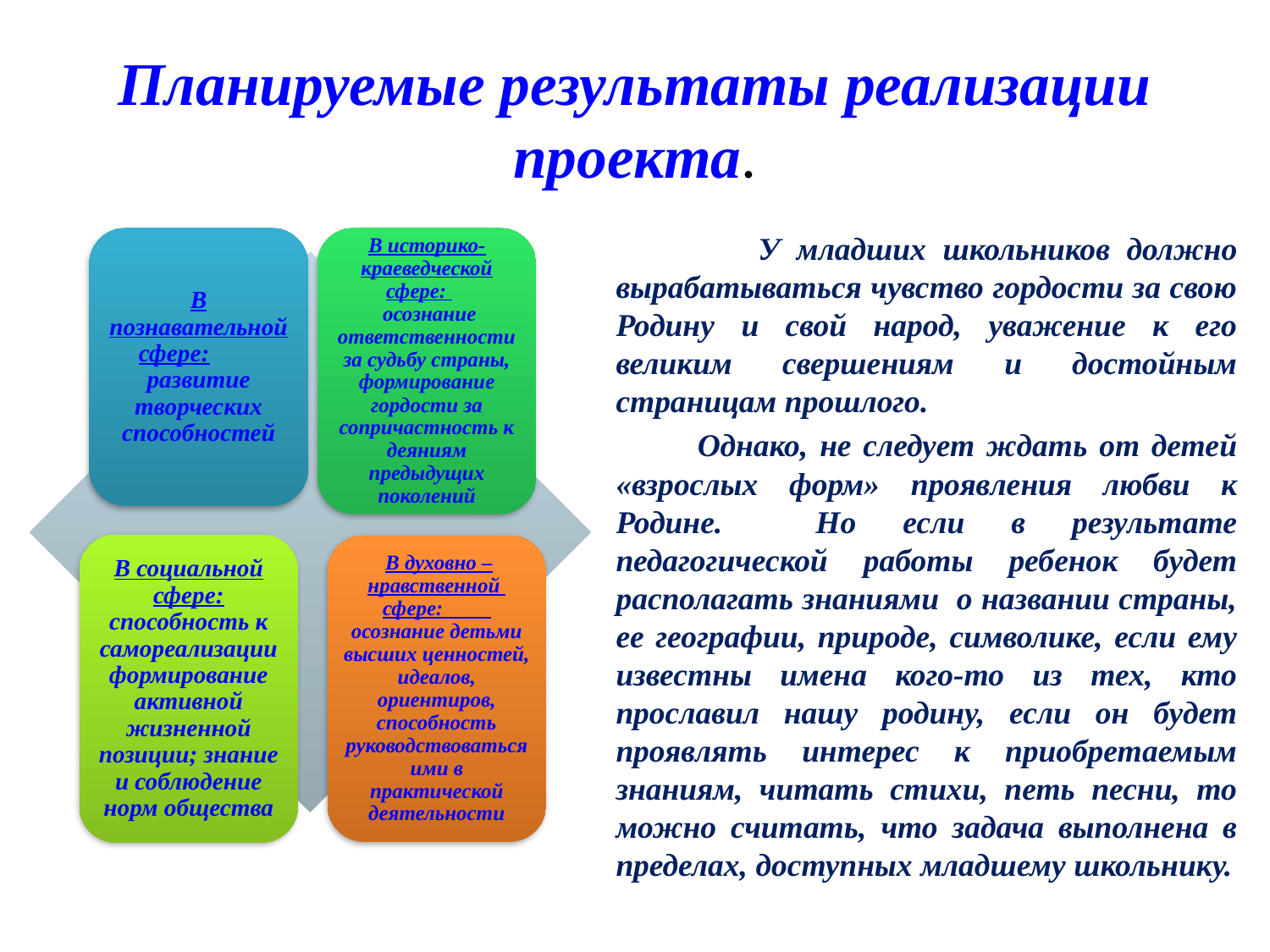

# Планируемые результаты реализации проекта.
В познавательной сфере:
развитие творческих способностей
В историко-краеведческой сфере:
 осознание ответственности за судьбу страны, формирование гордости за сопричастность к деяниям предыдущих поколений
В социальной сфере: способность к самореализации формирование активной жизненной позиции; знание и соблюдение норм общества
 В духовно – нравственной  сфере:
осознание детьми высших ценностей, идеалов, ориентиров, способность руководствоваться ими в практической деятельности
            У младших школьников должно вырабатываться чувство гордости за свою Родину и свой народ, уважение к его великим свершениям и достойным страницам прошлого.
           Однако, не следует ждать от детей «взрослых форм» проявления любви к Родине.  Но если в результате педагогической работы ребенок будет располагать знаниями  о названии страны, ее географии, природе, символике, если ему известны имена кого-то из тех, кто прославил нашу родину, если он будет проявлять интерес к приобретаемым знаниям, читать стихи, петь песни, то можно считать, что задача выполнена в пределах, доступных младшему школьнику.